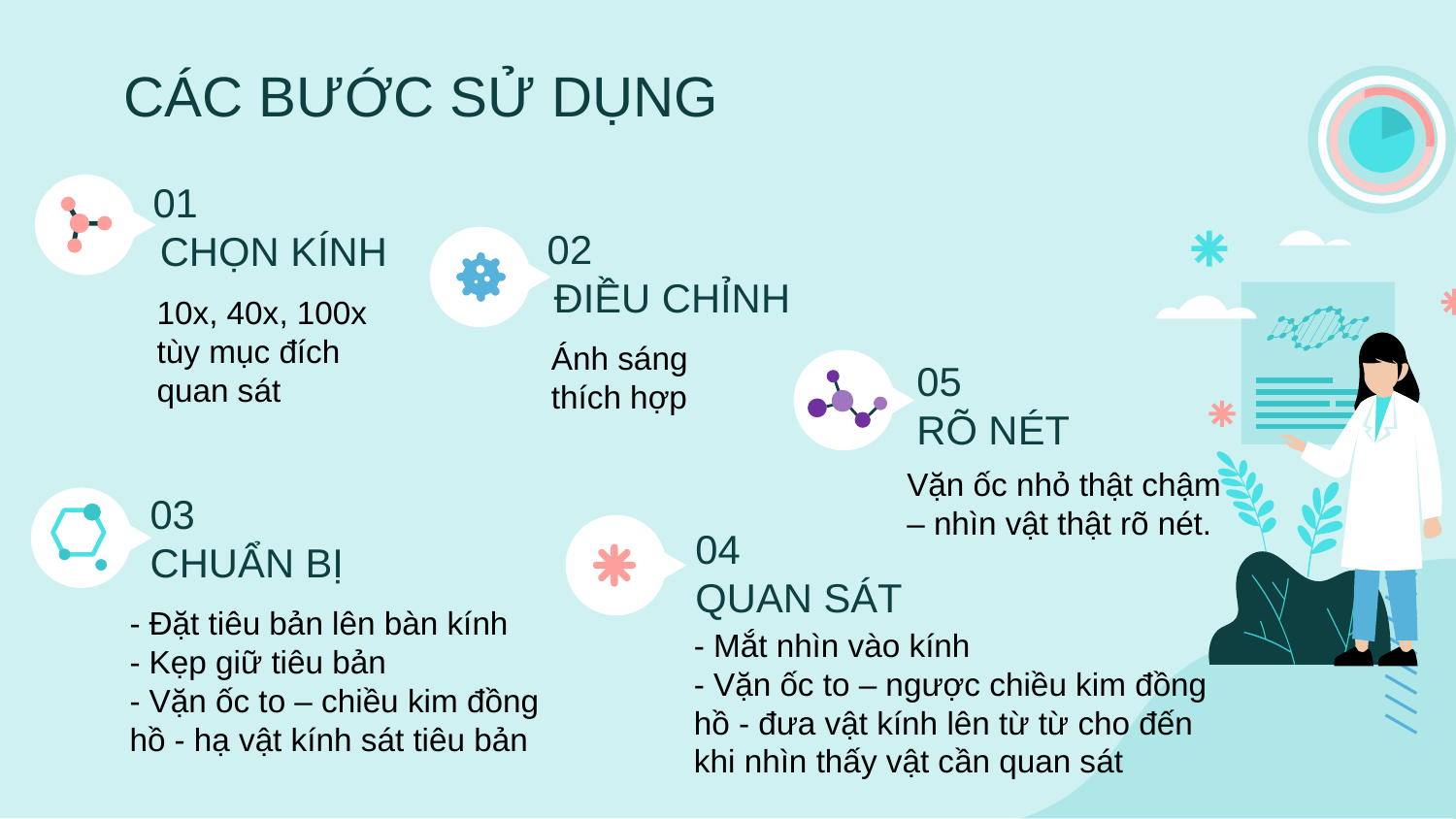

# CÁC BƯỚC SỬ DỤNG

01
CHỌN KÍNH

02
ĐIỀU CHỈNH

10x, 40x, 100x tùy mục đích quan sát

Ánh sáng thích hợp

05
RÕ NÉT

Vặn ốc nhỏ thật chậm – nhìn vật thật rõ nét.

03
CHUẨN BỊ

04
QUAN SÁT

- Đặt tiêu bản lên bàn kính
- Kẹp giữ tiêu bản
- Vặn ốc to – chiều kim đồng hồ - hạ vật kính sát tiêu bản
- Mắt nhìn vào kính
- Vặn ốc to – ngược chiều kim đồng hồ - đưa vật kính lên từ từ cho đến khi nhìn thấy vật cần quan sát